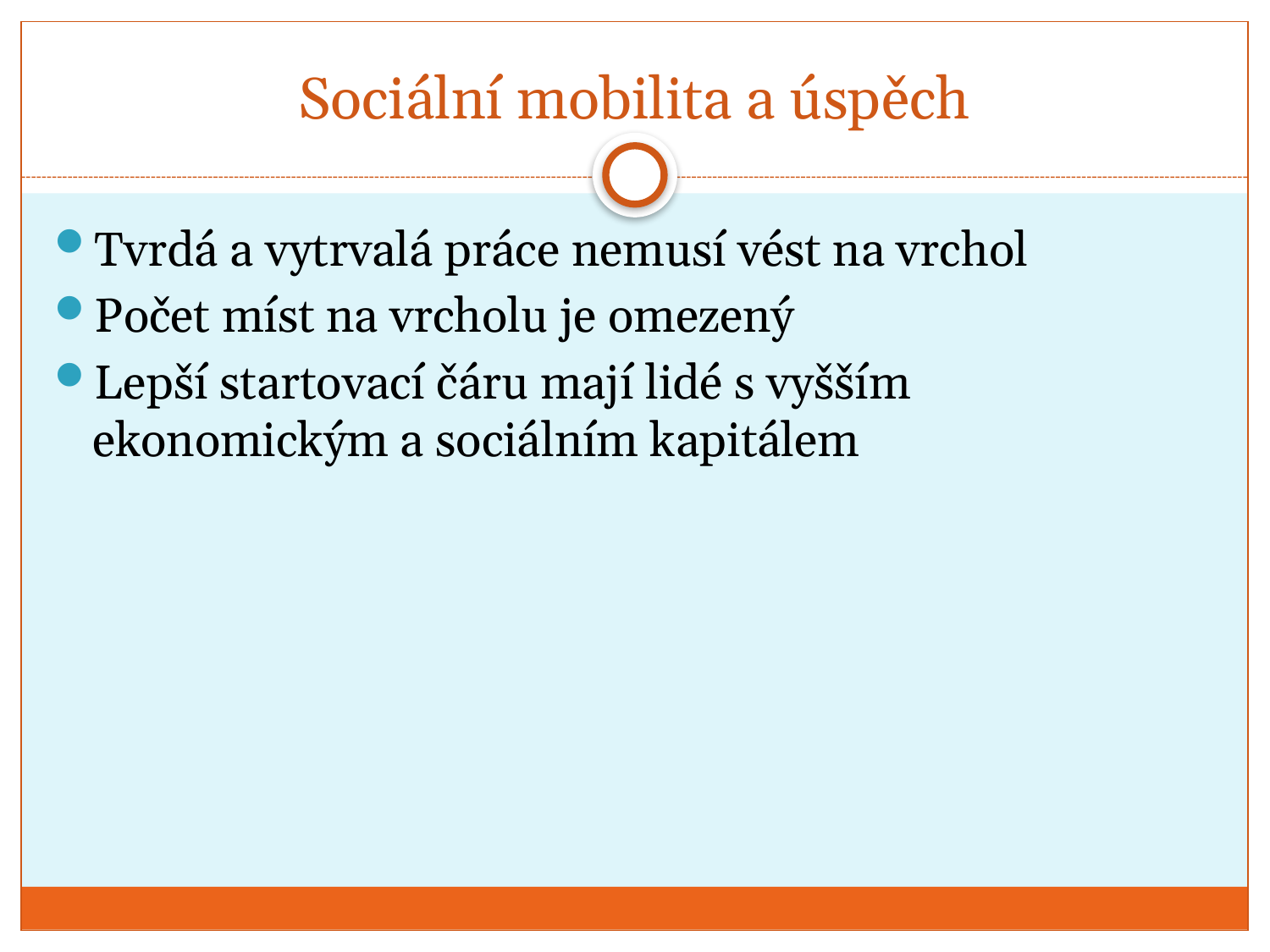

# Sociální mobilita a úspěch
Tvrdá a vytrvalá práce nemusí vést na vrchol
Počet míst na vrcholu je omezený
Lepší startovací čáru mají lidé s vyšším ekonomickým a sociálním kapitálem